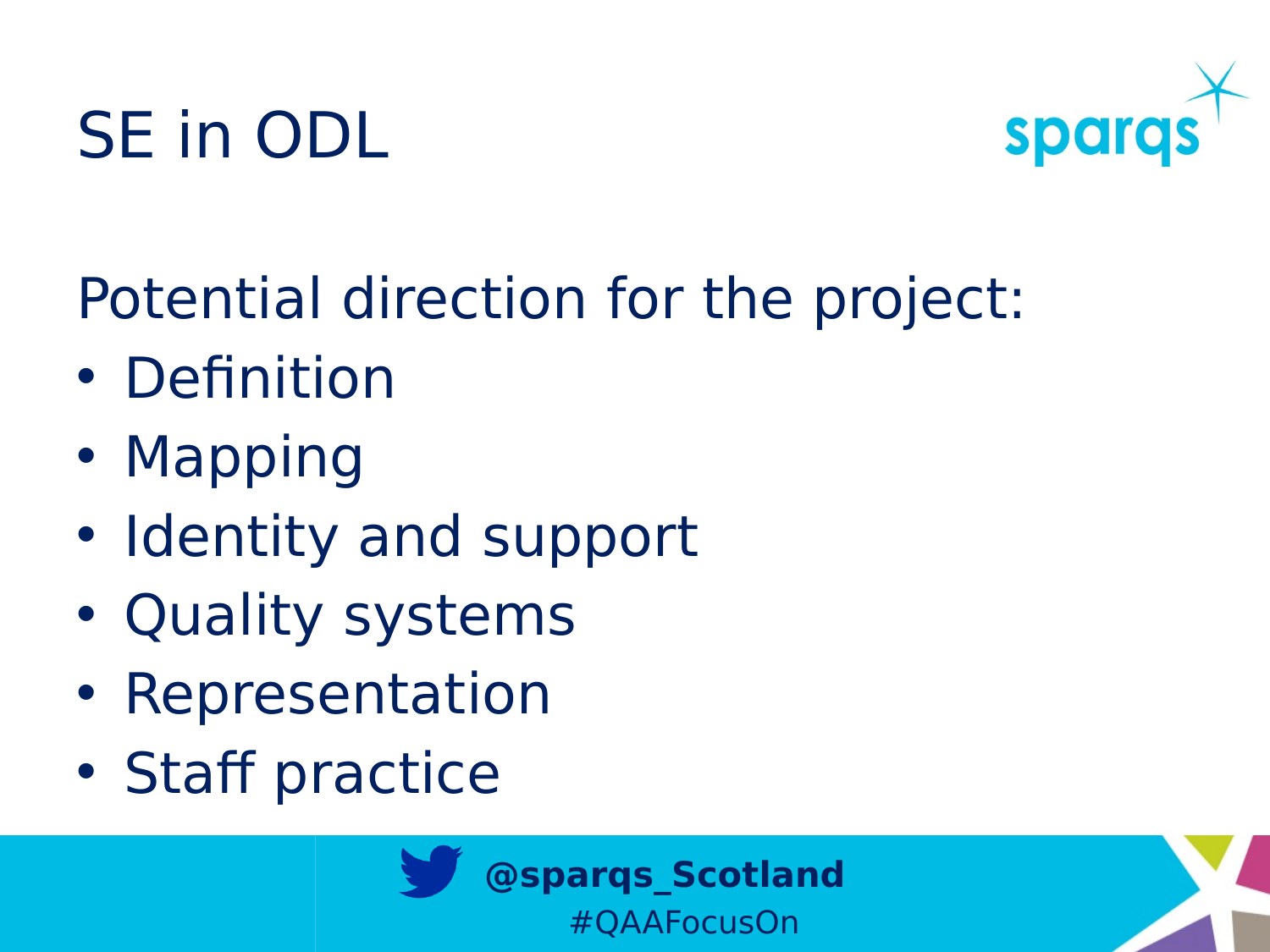

# SE in ODL
Potential direction for the project:
Definition
Mapping
Identity and support
Quality systems
Representation
Staff practice